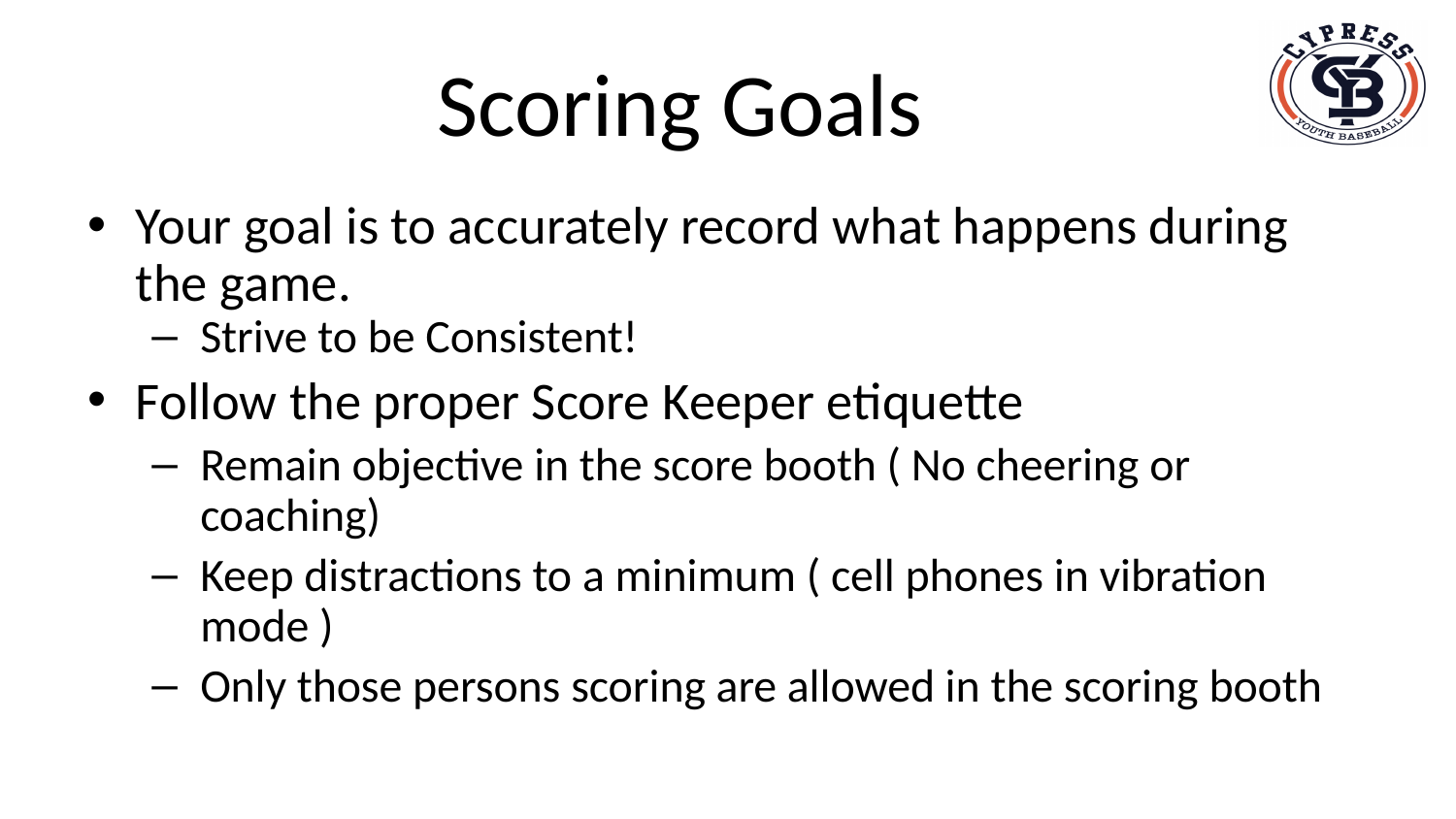

# Scoring Goals
Your goal is to accurately record what happens during the game.
Strive to be Consistent!
Follow the proper Score Keeper etiquette
Remain objective in the score booth ( No cheering or coaching)
Keep distractions to a minimum ( cell phones in vibration mode )
Only those persons scoring are allowed in the scoring booth